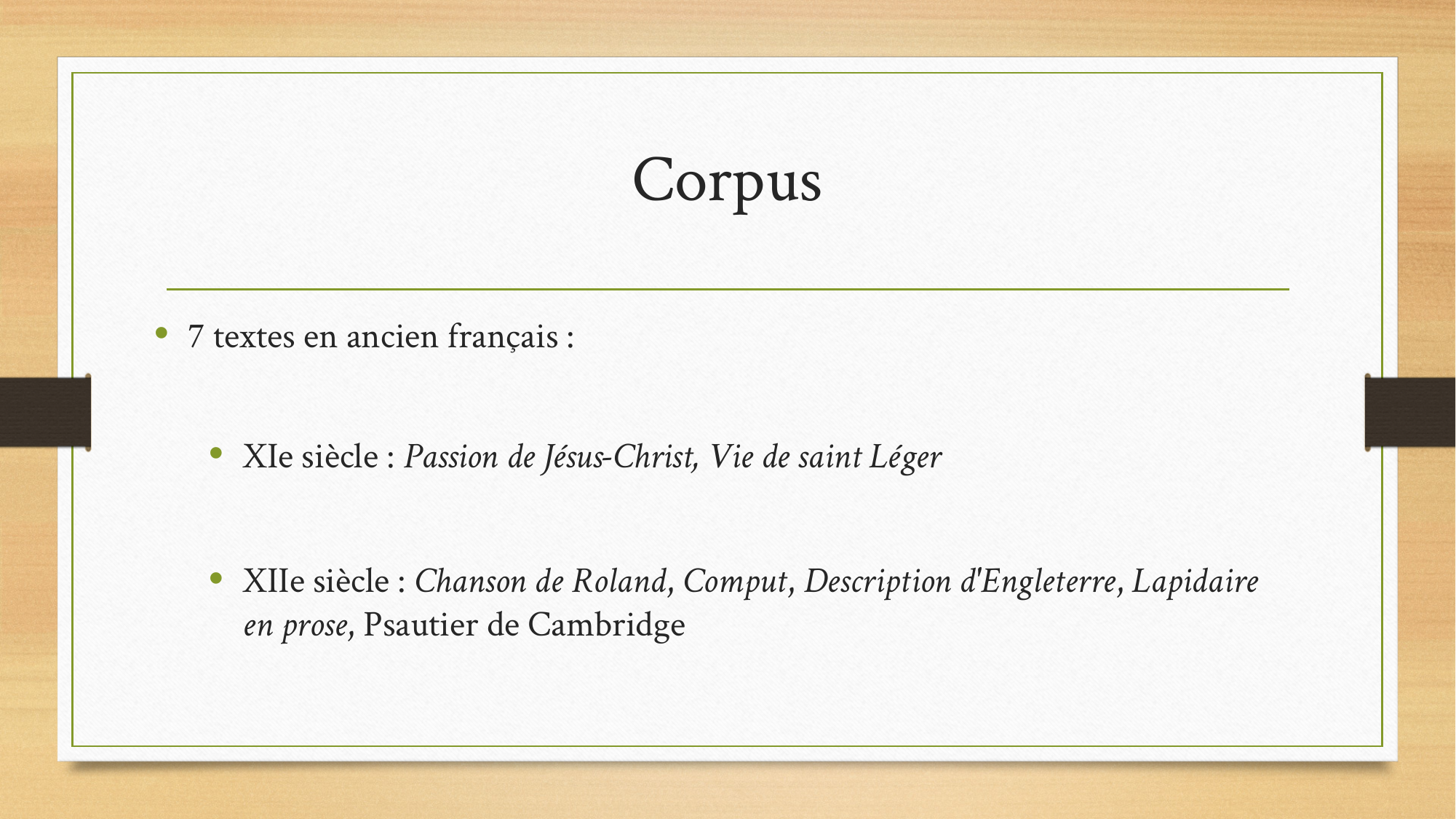

# Corpus
7 textes en ancien français :

XIe siècle : Passion de Jésus-Christ, Vie de saint Léger

XIIe siècle : Chanson de Roland, Comput, Description d'Engleterre, Lapidaire en prose, Psautier de Cambridge